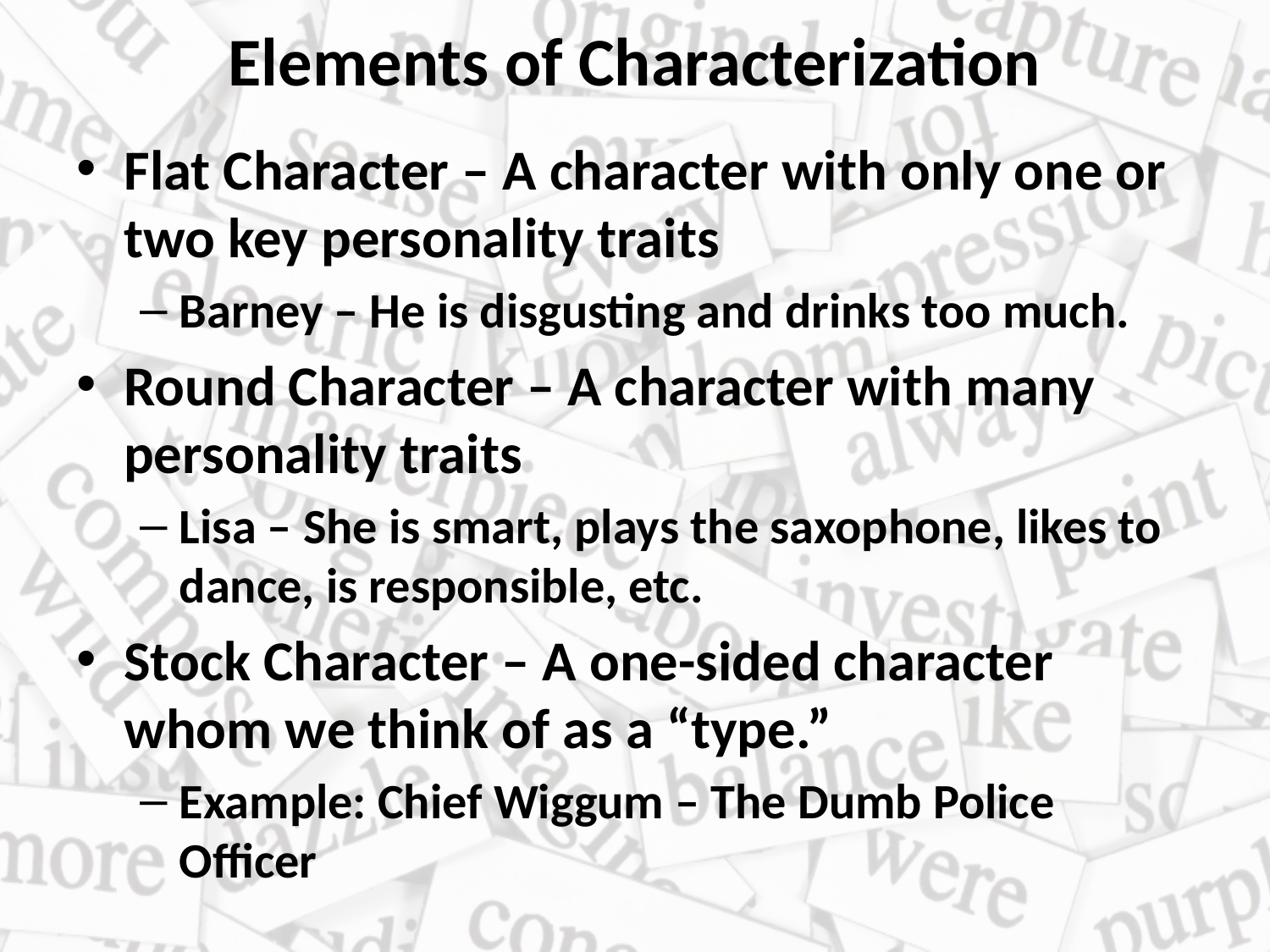

# Elements of Characterization
Flat Character – A character with only one or two key personality traits
Barney – He is disgusting and drinks too much.
Round Character – A character with many personality traits
Lisa – She is smart, plays the saxophone, likes to dance, is responsible, etc.
Stock Character – A one-sided character whom we think of as a “type.”
Example: Chief Wiggum – The Dumb Police Officer